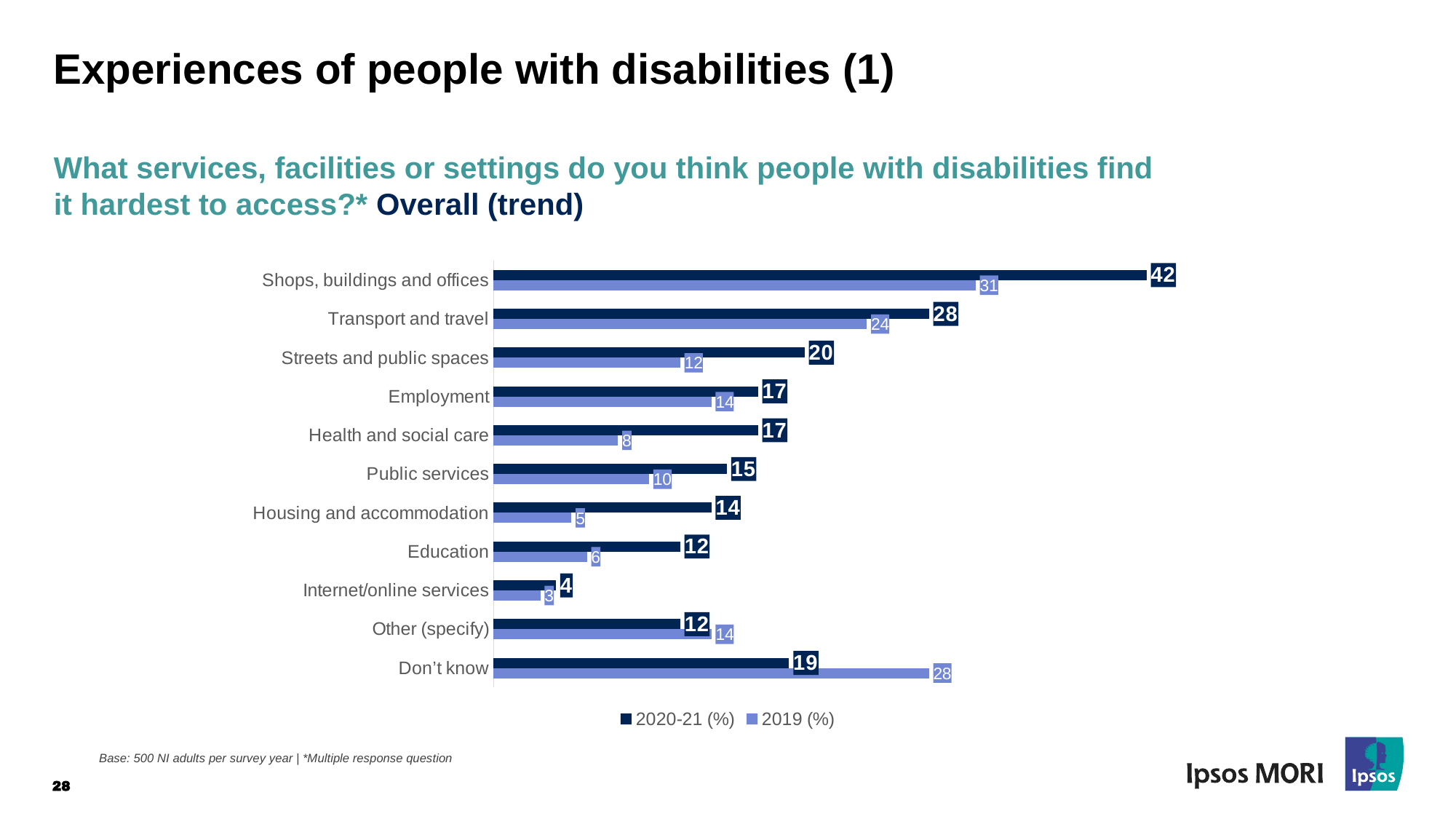

# Experiences of people with disabilities (1)
What services, facilities or settings do you think people with disabilities find it hardest to access?* Overall (trend)

### Chart

| Category | 2019 (%) | 2020-21 (%) |
|---|---|---|
| Don’t know | 28.0 | 19.0 |
| Other (specify) | 14.0 | 12.0 |
| Internet/online services | 3.0 | 4.0 |
| Education | 6.0 | 12.0 |
| Housing and accommodation | 5.0 | 14.0 |
| Public services | 10.0 | 15.0 |
| Health and social care | 8.0 | 17.0 |
| Employment | 14.0 | 17.0 |
| Streets and public spaces | 12.0 | 20.0 |
| Transport and travel | 24.0 | 28.0 |
| Shops, buildings and offices | 31.0 | 42.0 |
28
Base: 500 NI adults per survey year | *Multiple response question